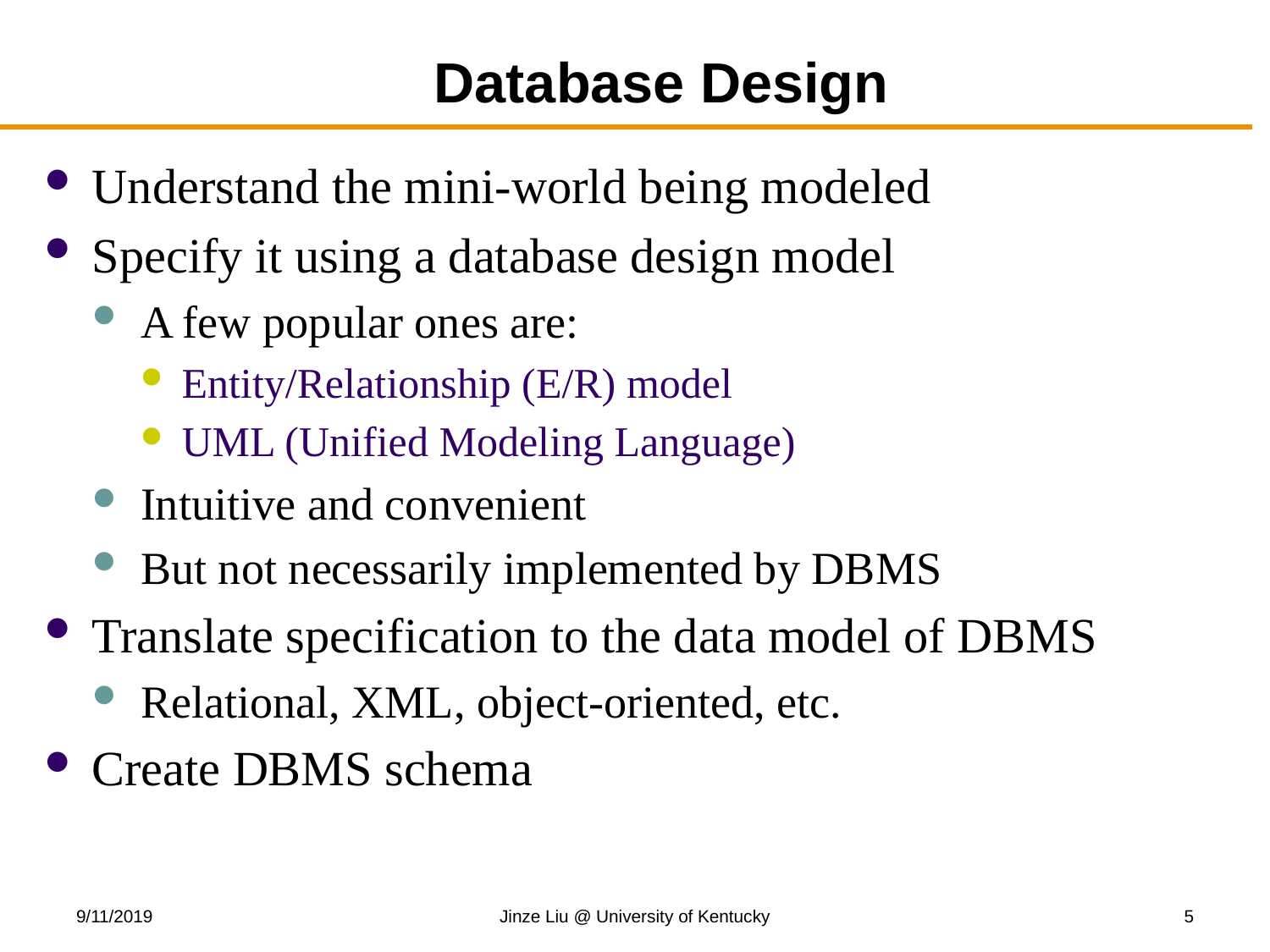

# Database Design
Understand the mini-world being modeled
Specify it using a database design model
A few popular ones are:
Entity/Relationship (E/R) model
UML (Unified Modeling Language)
Intuitive and convenient
But not necessarily implemented by DBMS
Translate specification to the data model of DBMS
Relational, XML, object-oriented, etc.
Create DBMS schema
9/11/2019
Jinze Liu @ University of Kentucky
5